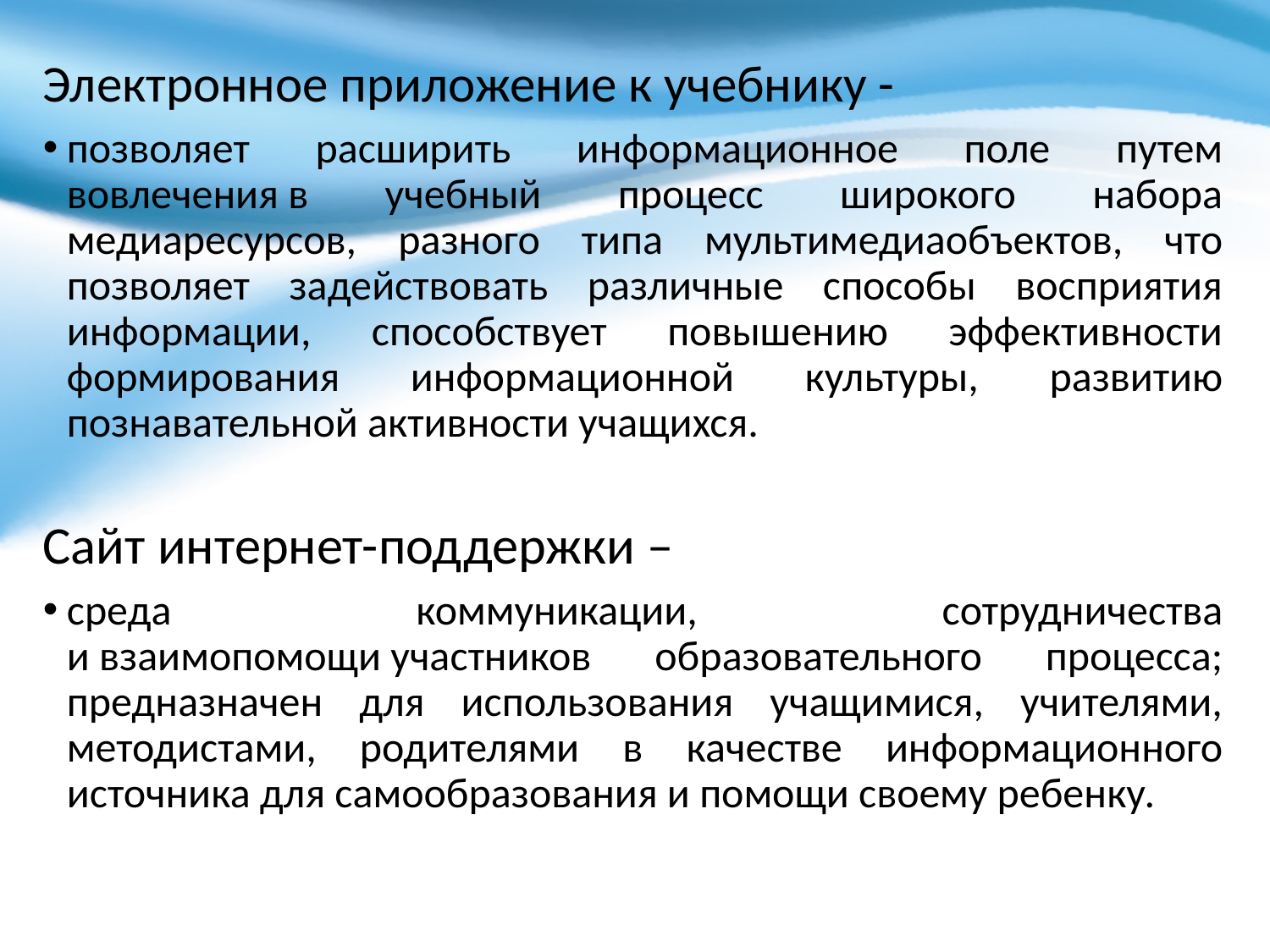

# Электронное приложение к учебнику -
позволяет расширить информационное поле путем вовлечения в учебный процесс широкого набора медиаресурсов, разного типа мультимедиаобъектов, что позволяет задействовать различные способы восприятия информации, способствует повышению эффективности формирования информационной культуры, развитию познавательной активности учащихся.

Сайт интернет-поддержки –
среда коммуникации, сотрудничества и взаимопомощи участников образовательного процесса; предназначен для использования учащимися, учителями, методистами, родителями в качестве информационного источника для самообразования и помощи своему ребенку.